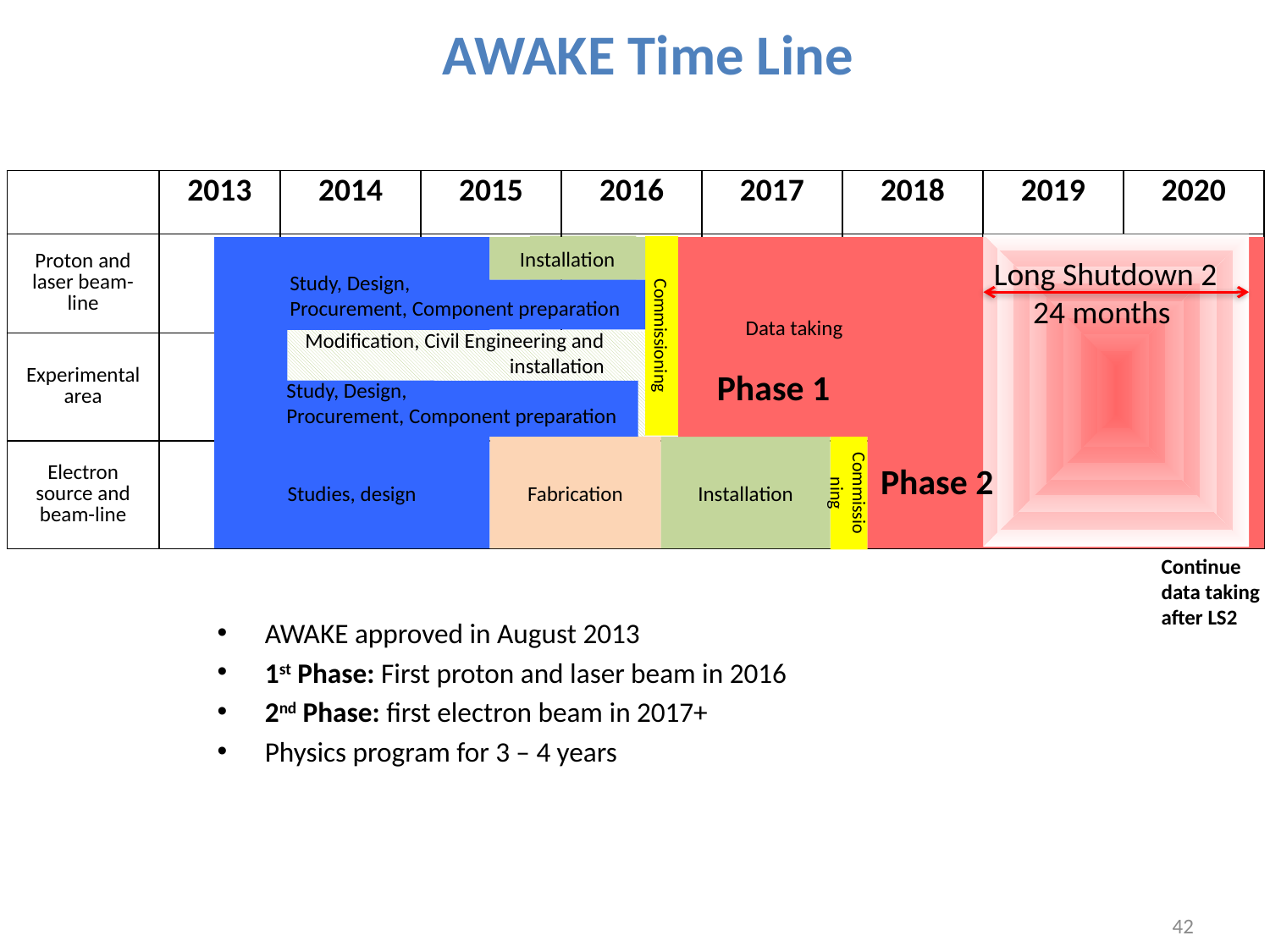

# AWAKE Time Line
|  | 2013 | 2014 | 2015 | 2016 | 2017 | 2018 | 2019 | 2020 |
| --- | --- | --- | --- | --- | --- | --- | --- | --- |
| Proton and laser beam-line |  |  |  |  |  |  |  |  |
| Experimental area |  |  |  |  |  |  |  |  |
| Electron source and beam-line |  |  |  |  |  |  |  |  |

Installation

Commissioning

Installation
Fabrication
Studies, design
Commissioning
Long Shutdown 2
24 months
Study, Design,
Procurement, Component preparation

Data taking
Modification, Civil Engineering and installation

Phase 1
Study, Design,
Procurement, Component preparation

Phase 2
Continue data taking after LS2
AWAKE approved in August 2013
1st Phase: First proton and laser beam in 2016
2nd Phase: first electron beam in 2017+
Physics program for 3 – 4 years
42